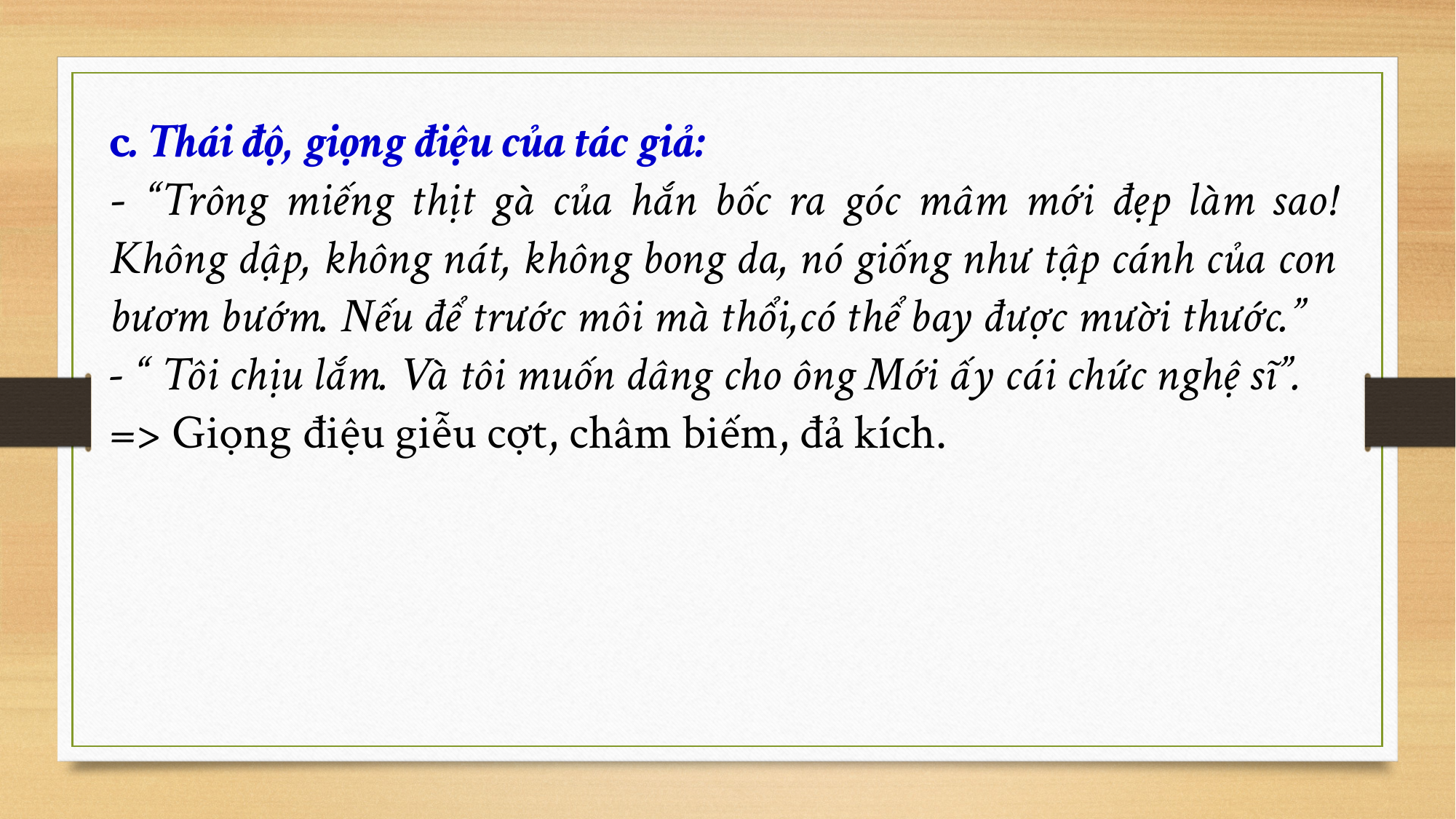

c. Thái độ, giọng điệu của tác giả:
- “Trông miếng thịt gà của hắn bốc ra góc mâm mới đẹp làm sao! Không dập, không nát, không bong da, nó giống như tập cánh của con bươm bướm. Nếu để trước môi mà thổi,có thể bay được mười thước.”
- “ Tôi chịu lắm. Và tôi muốn dâng cho ông Mới ấy cái chức nghệ sĩ”.
=> Giọng điệu giễu cợt, châm biếm, đả kích.